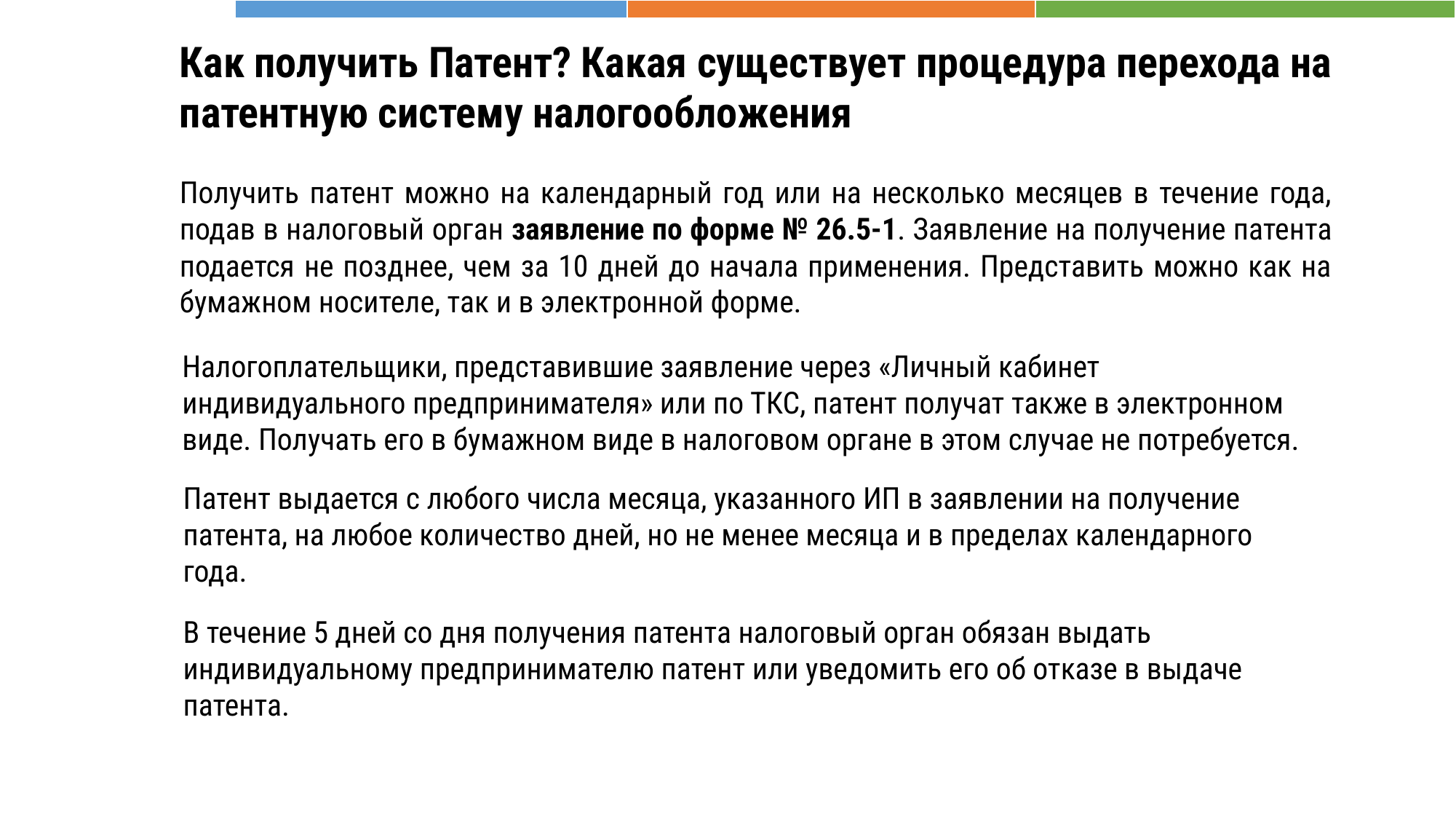

Как получить Патент? Какая существует процедура перехода на патентную систему налогообложения
Получить патент можно на календарный год или на несколько месяцев в течение года, подав в налоговый орган заявление по форме № 26.5-1. Заявление на получение патента подается не позднее, чем за 10 дней до начала применения. Представить можно как на бумажном носителе, так и в электронной форме.
Налогоплательщики, представившие заявление через «Личный кабинет индивидуального предпринимателя» или по ТКС, патент получат также в электронном виде. Получать его в бумажном виде в налоговом органе в этом случае не потребуется.

Патент выдается с любого числа месяца, указанного ИП в заявлении на получение патента, на любое количество дней, но не менее месяца и в пределах календарного года.
В течение 5 дней со дня получения патента налоговый орган обязан выдать индивидуальному предпринимателю патент или уведомить его об отказе в выдаче патента.